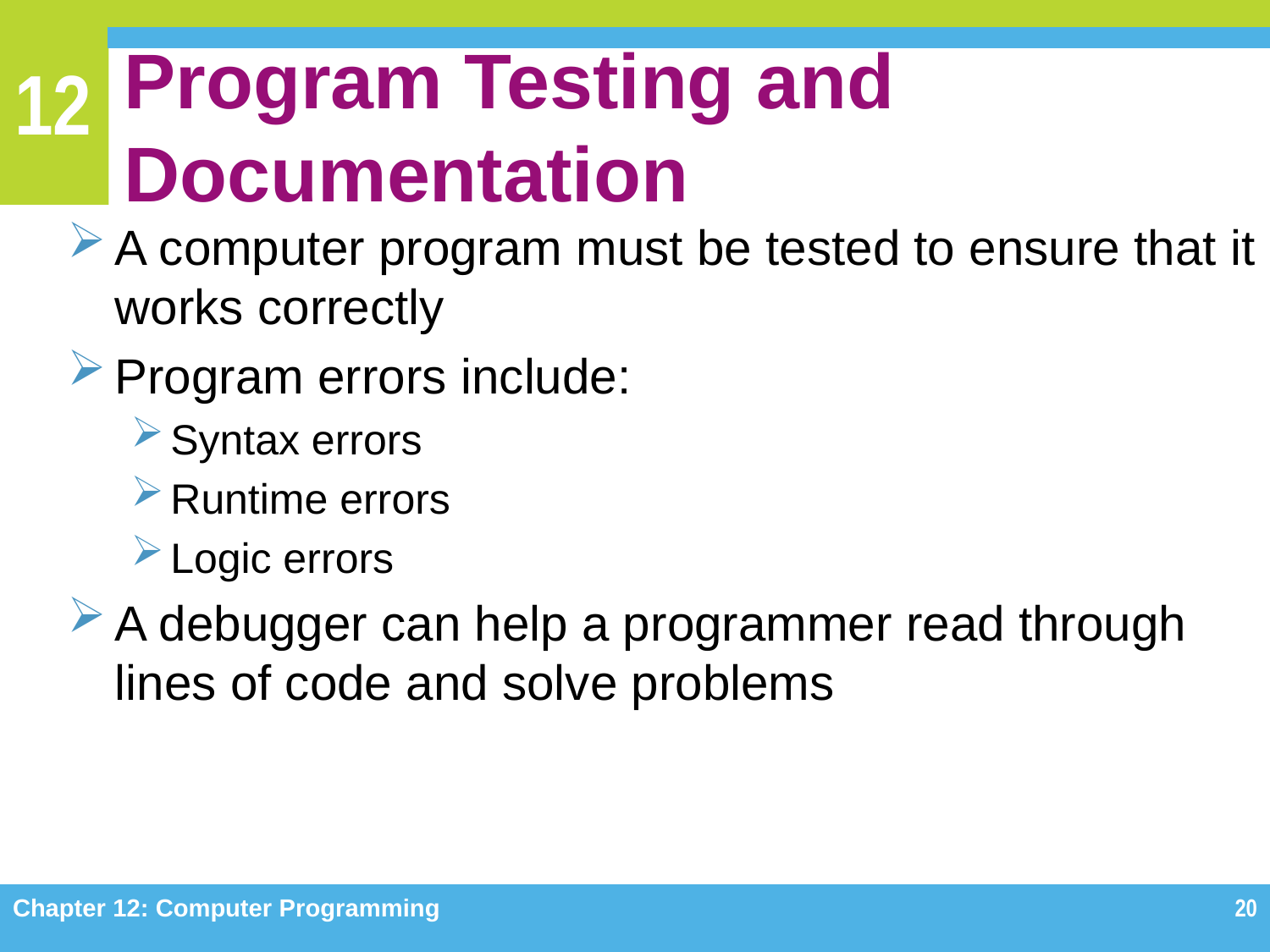

# Program Testing and Documentation
A computer program must be tested to ensure that it works correctly
Program errors include:
Syntax errors
Runtime errors
Logic errors
A debugger can help a programmer read through lines of code and solve problems
Chapter 12: Computer Programming
20